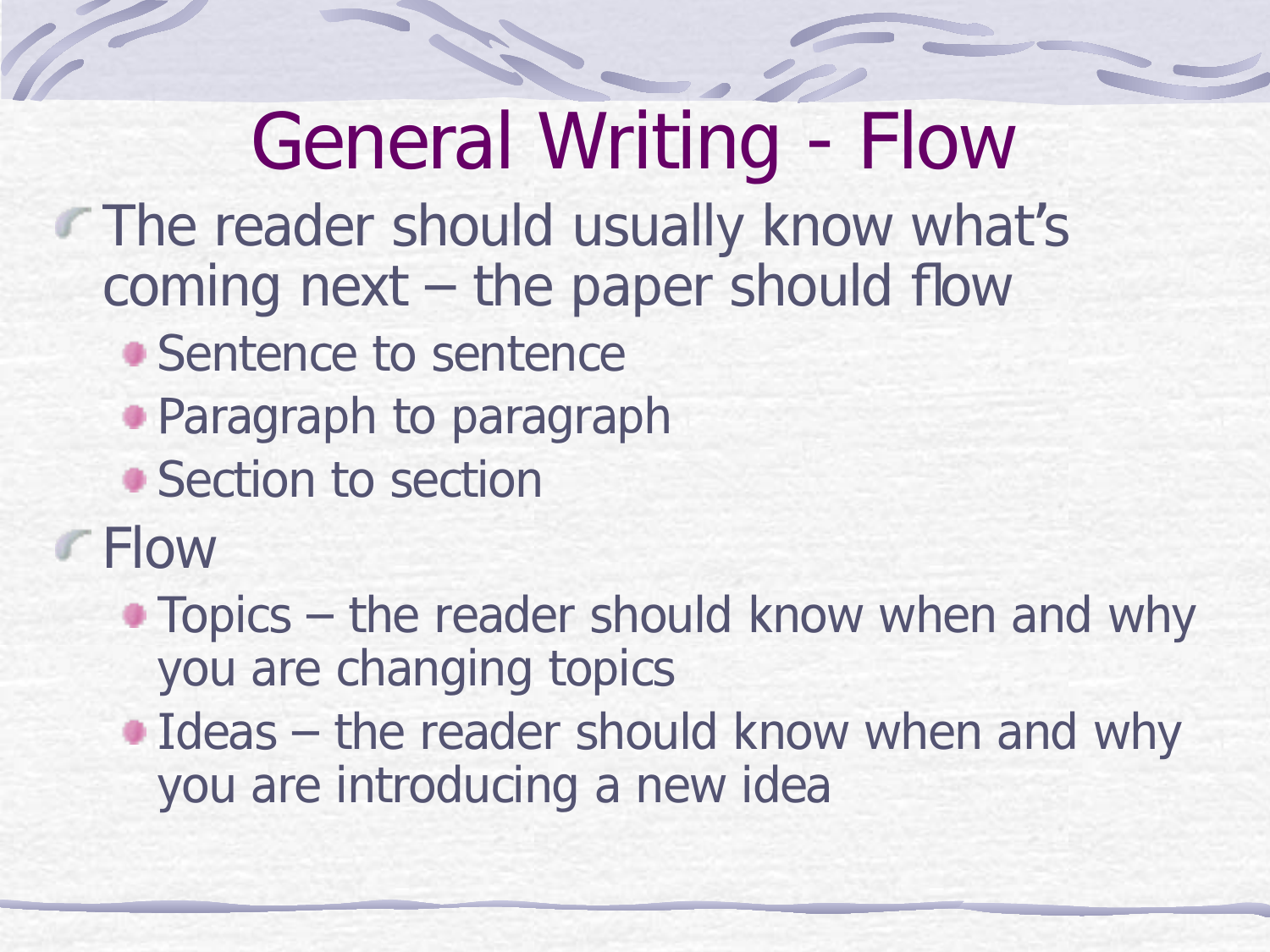

# General Writing - Flow
The reader should usually know what’s coming next – the paper should flow
Sentence to sentence
Paragraph to paragraph
Section to section
Flow
Topics – the reader should know when and why you are changing topics
Ideas – the reader should know when and why you are introducing a new idea